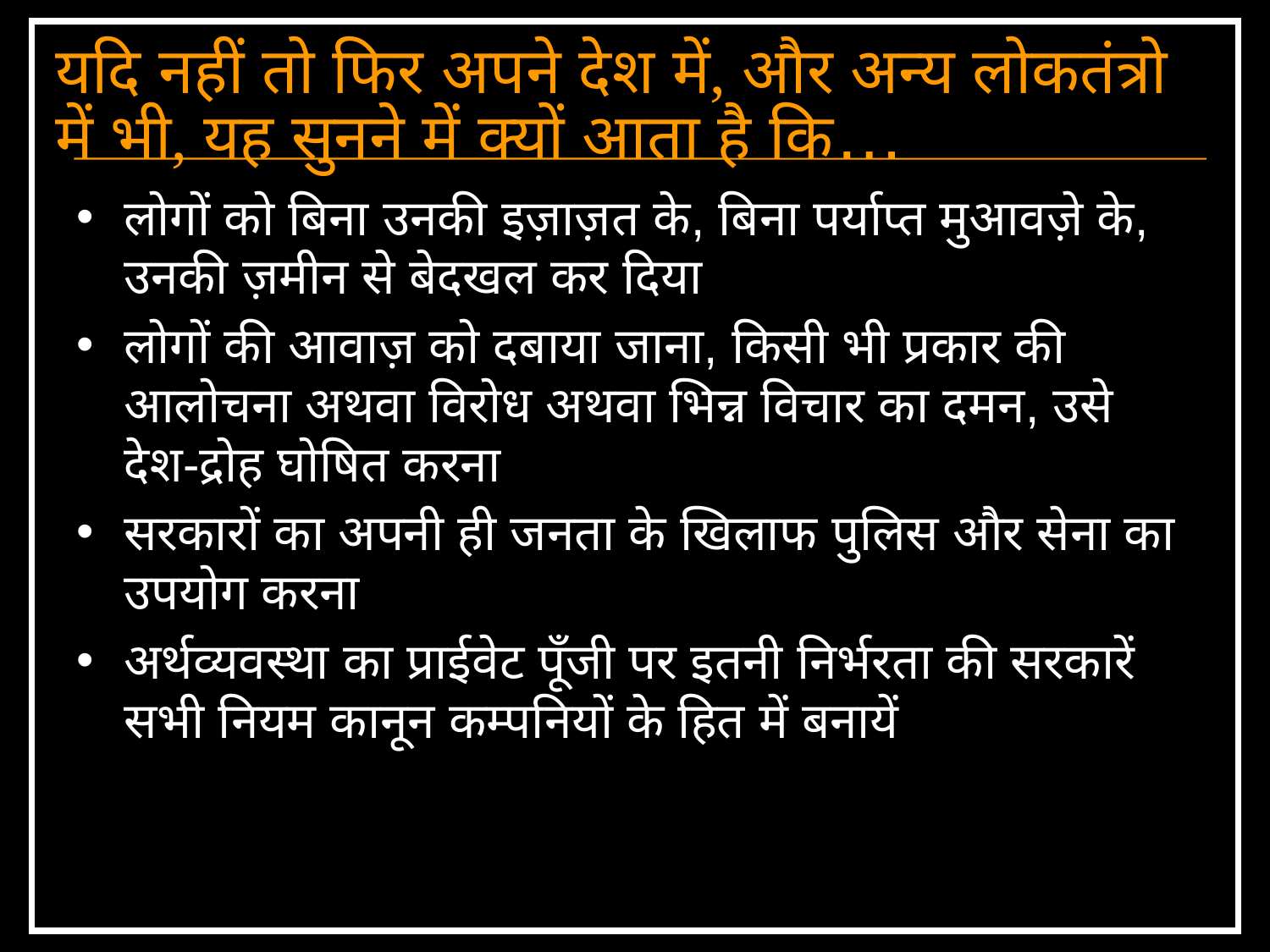

# यदि नहीं तो फिर अपने देश में, और अन्य लोकतंत्रो में भी, यह सुनने में क्यों आता है कि…
लोगों को बिना उनकी इज़ाज़त के, बिना पर्याप्त मुआवज़े के, उनकी ज़मीन से बेदखल कर दिया
लोगों की आवाज़ को दबाया जाना, किसी भी प्रकार की आलोचना अथवा विरोध अथवा भिन्न विचार का दमन, उसे देश-द्रोह घोषित करना
सरकारों का अपनी ही जनता के खिलाफ पुलिस और सेना का उपयोग करना
अर्थव्यवस्था का प्राईवेट पूँजी पर इतनी निर्भरता की सरकारें सभी नियम कानून कम्पनियों के हित में बनायें